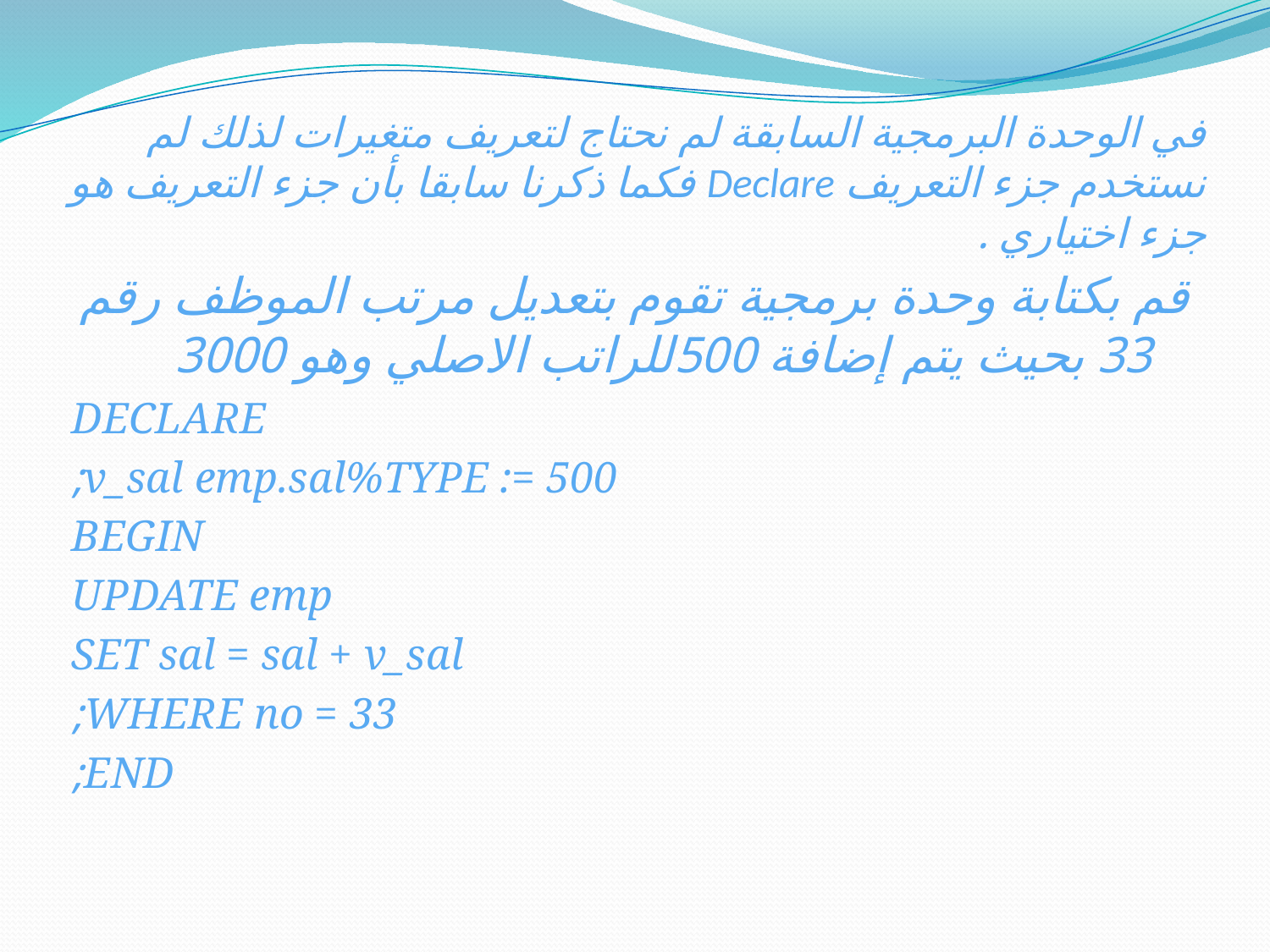

# في الوحدة البرمجية السابقة لم نحتاج لتعريف متغيرات لذلك لم نستخدم جزء التعريف Declare فكما ذكرنا سابقا بأن جزء التعريف هو جزء اختياري .
قم بكتابة وحدة برمجية تقوم بتعديل مرتب الموظف رقم 33 بحيث يتم إضافة 500للراتب الاصلي وهو 3000
DECLARE
v_sal emp.sal%TYPE := 500;
BEGIN
UPDATE emp
SET sal = sal + v_sal
WHERE no = 33;
END;